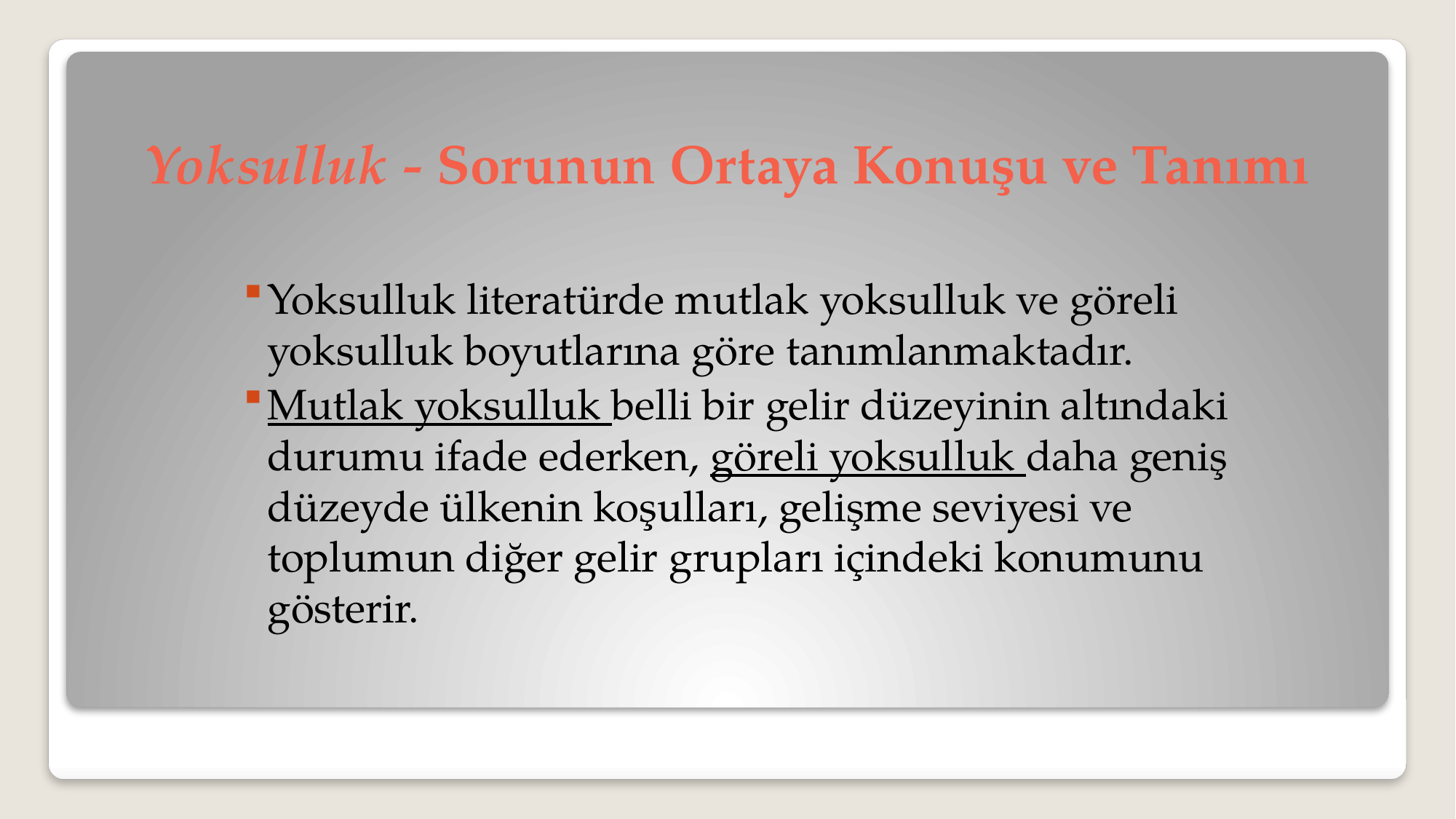

# Yoksulluk - Sorunun Ortaya Konuşu ve Tanımı
Yoksulluk literatürde mutlak yoksulluk ve göreli yoksulluk boyutlarına göre tanımlanmaktadır.
Mutlak yoksulluk belli bir gelir düzeyinin altındaki durumu ifade ederken, göreli yoksulluk daha geniş düzeyde ülkenin koşulları, gelişme seviyesi ve toplumun diğer gelir grupları içindeki konumunu gösterir.